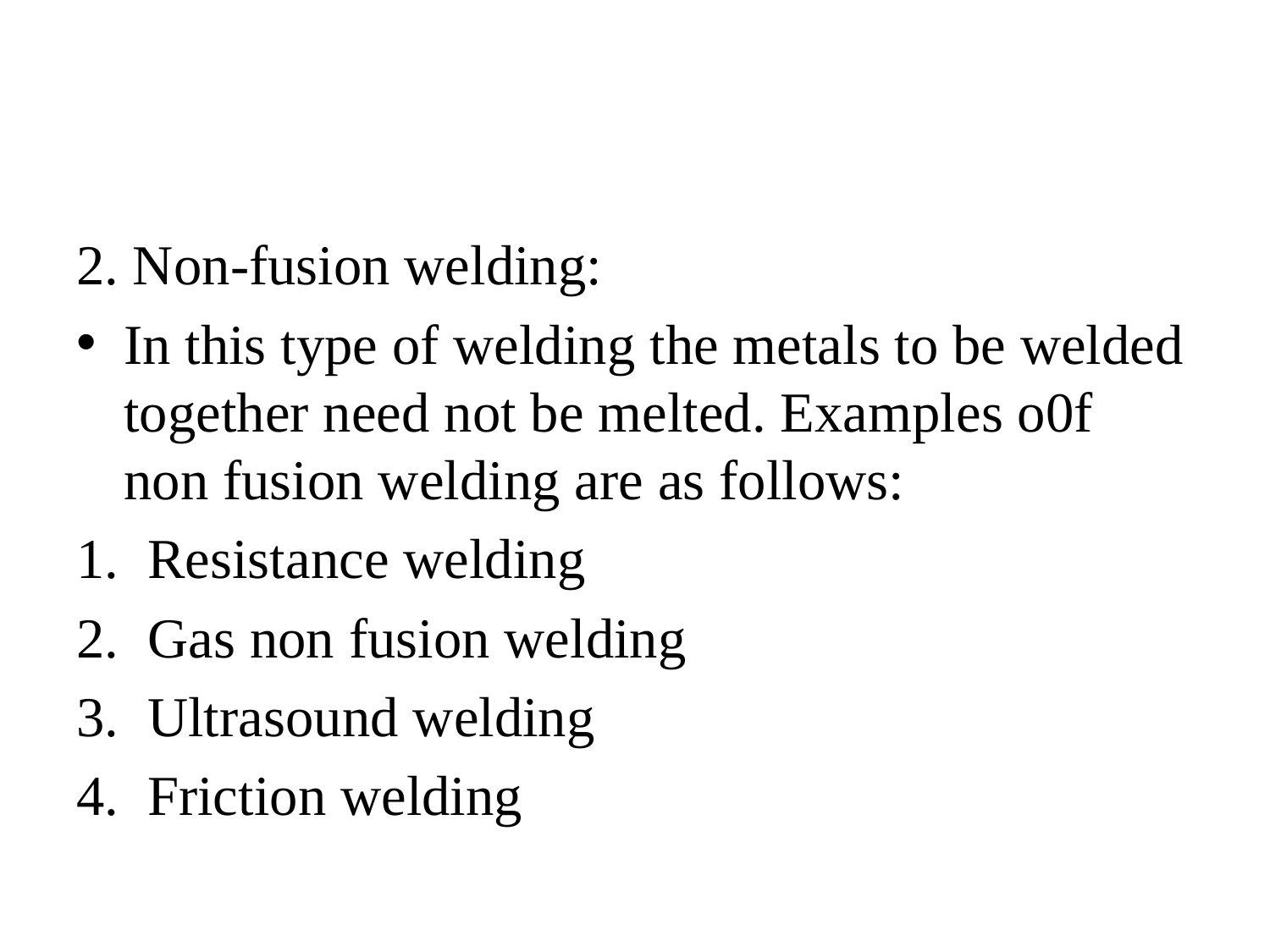

#
2. Non-fusion welding:
In this type of welding the metals to be welded together need not be melted. Examples o0f non fusion welding are as follows:
Resistance welding
Gas non fusion welding
Ultrasound welding
Friction welding